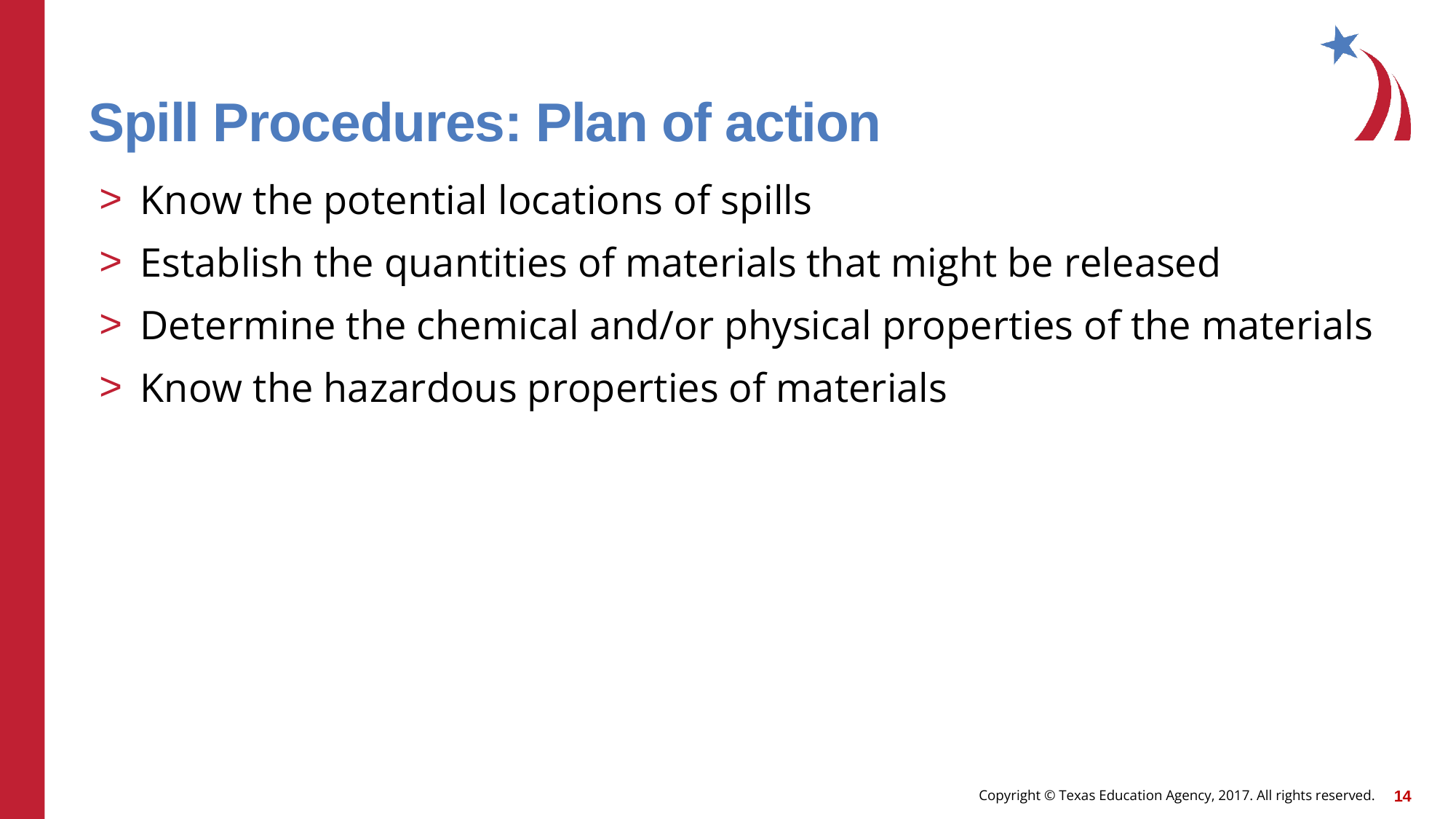

# Spill Procedures: Plan of action
Know the potential locations of spills
Establish the quantities of materials that might be released
Determine the chemical and/or physical properties of the materials
Know the hazardous properties of materials